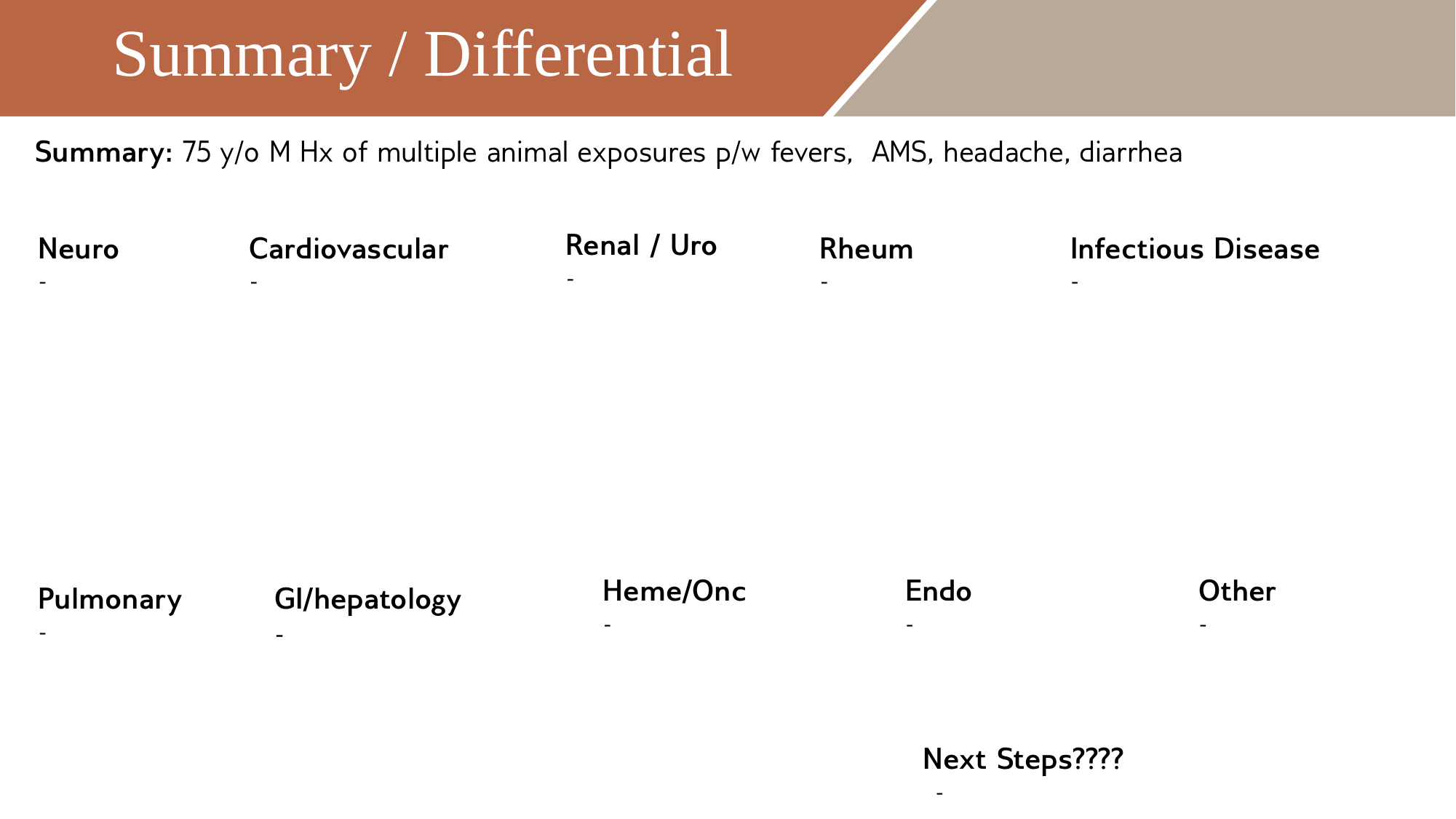

# Summary / Differential
Summary: 75 y/o M Hx of multiple animal exposures p/w fevers,  AMS, headache, diarrhea

Renal / Uro
-

Infectious Disease
-

Rheum
-

Neuro
-

Cardiovascular
-

Endo
-

Other
-

Heme/Onc
-

Pulmonary
-

GI/hepatology
-

Next Steps????
-